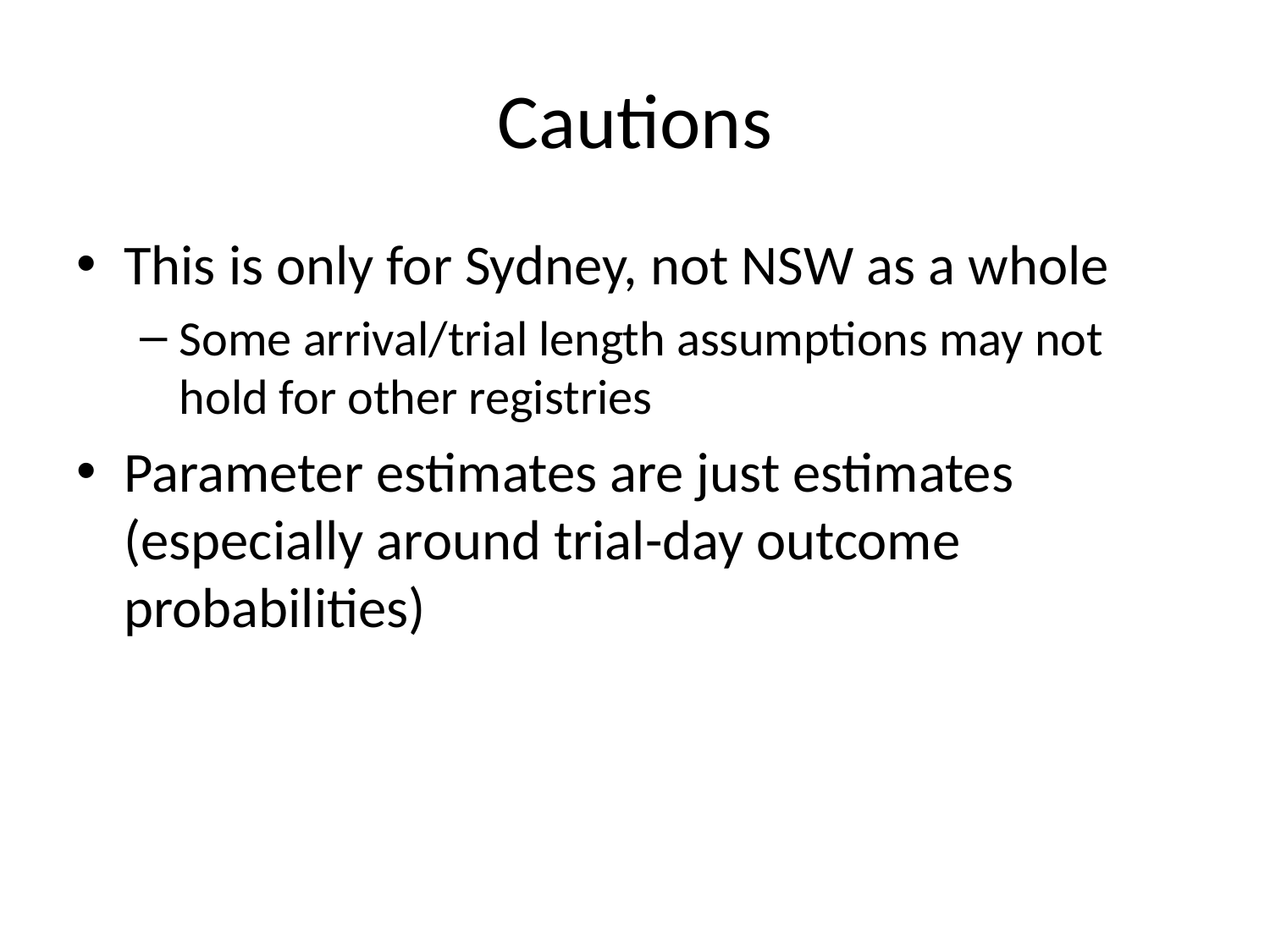

# Cautions
This is only for Sydney, not NSW as a whole
Some arrival/trial length assumptions may not hold for other registries
Parameter estimates are just estimates (especially around trial-day outcome probabilities)